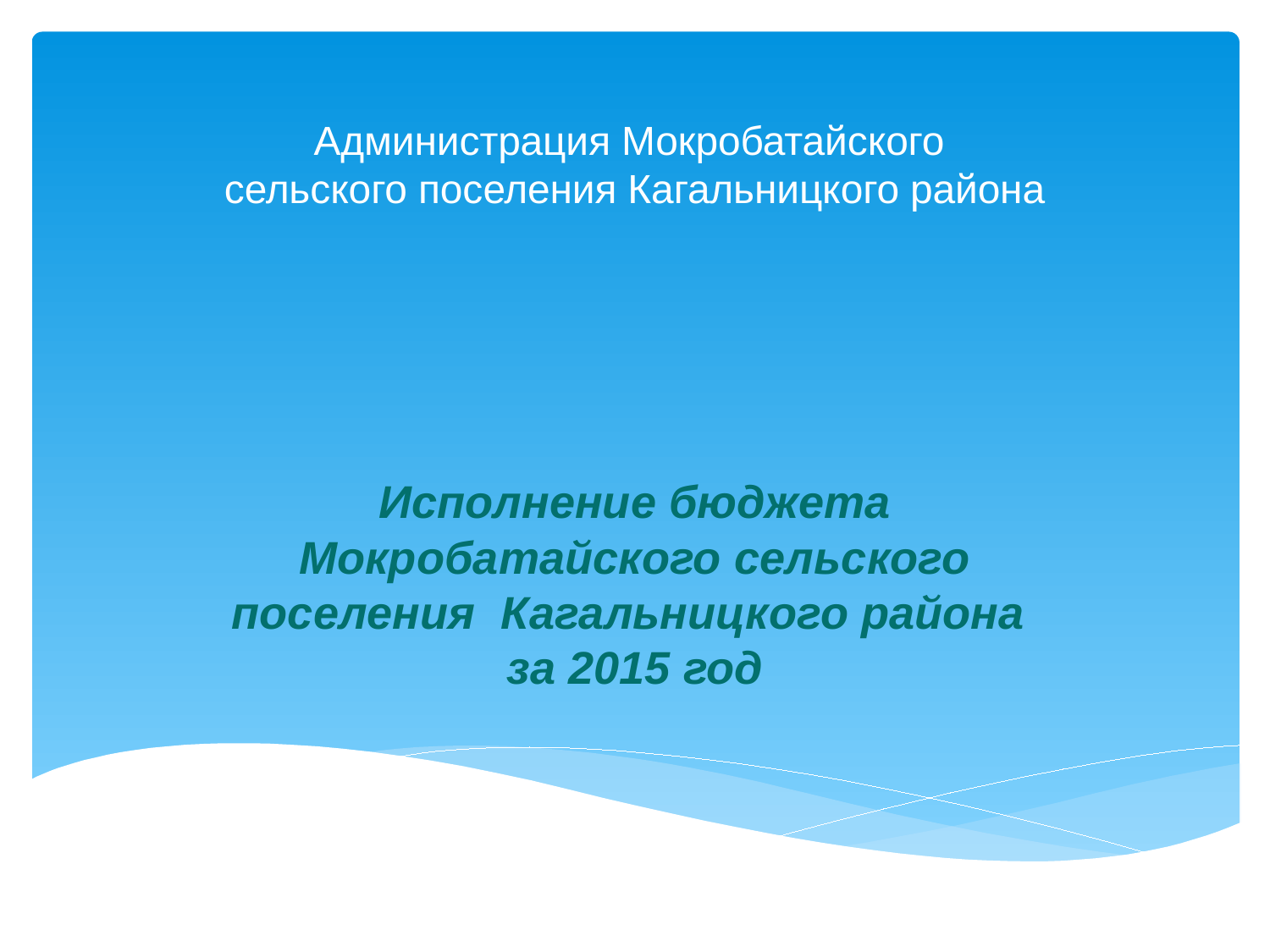

# Администрация Мокробатайского сельского поселения Кагальницкого района

Исполнение бюджета Мокробатайского сельского поселения  Кагальницкого района  за 2015 год